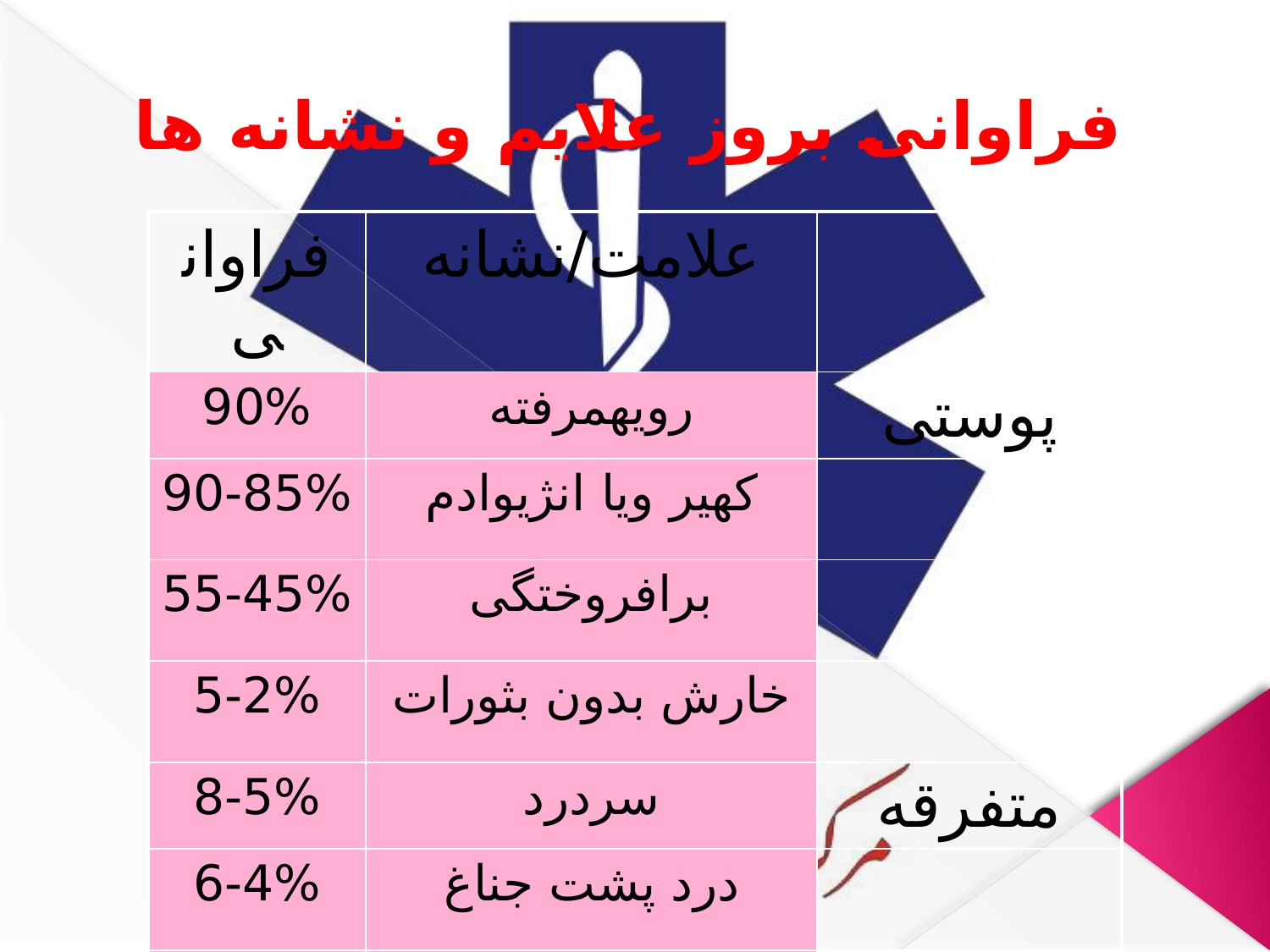

# فراوانی بروز علایم و نشانه ها
| فراوانی | علامت/نشانه |  |
| --- | --- | --- |
| 90% | رویهمرفته | پوستی |
| 90-85% | کهیر ویا انژیوادم |  |
| 55-45% | برافروختگی |  |
| 5-2% | خارش بدون بثورات |  |
| 8-5% | سردرد | متفرقه |
| 6-4% | درد پشت جناغ |  |
| 2-1% | تشنج |  |